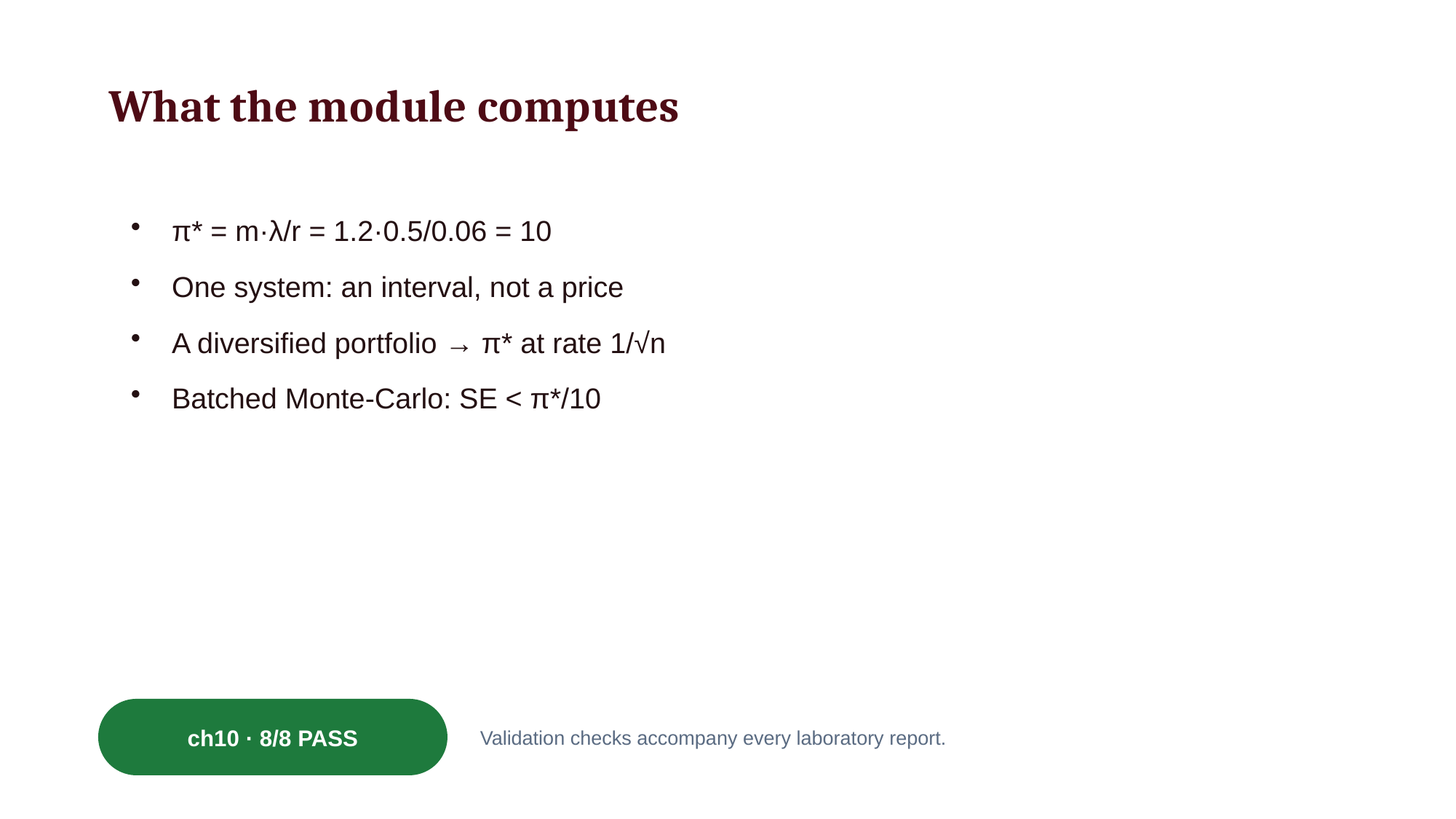

What the module computes
π* = m·λ/r = 1.2·0.5/0.06 = 10
One system: an interval, not a price
A diversified portfolio → π* at rate 1/√n
Batched Monte-Carlo: SE < π*/10

ch10 · 8/8 PASS
Validation checks accompany every laboratory report.